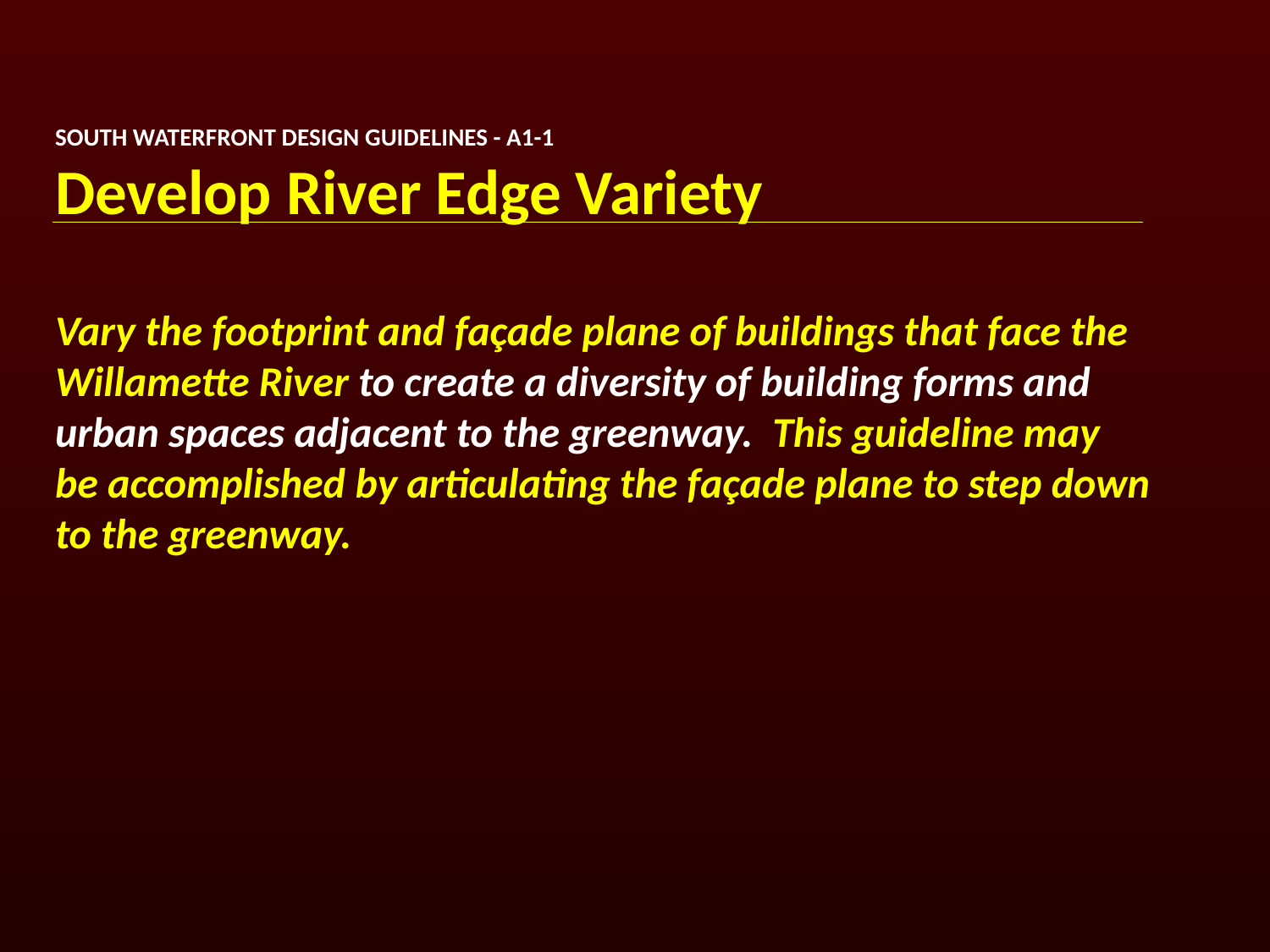

SOUTH WATERFRONT DESIGN GUIDELINES - A1-1
Develop River Edge Variety

Vary the footprint and façade plane of buildings that face the Willamette River to create a diversity of building forms and urban spaces adjacent to the greenway.  This guideline may be accomplished by articulating the façade plane to step down to the greenway.